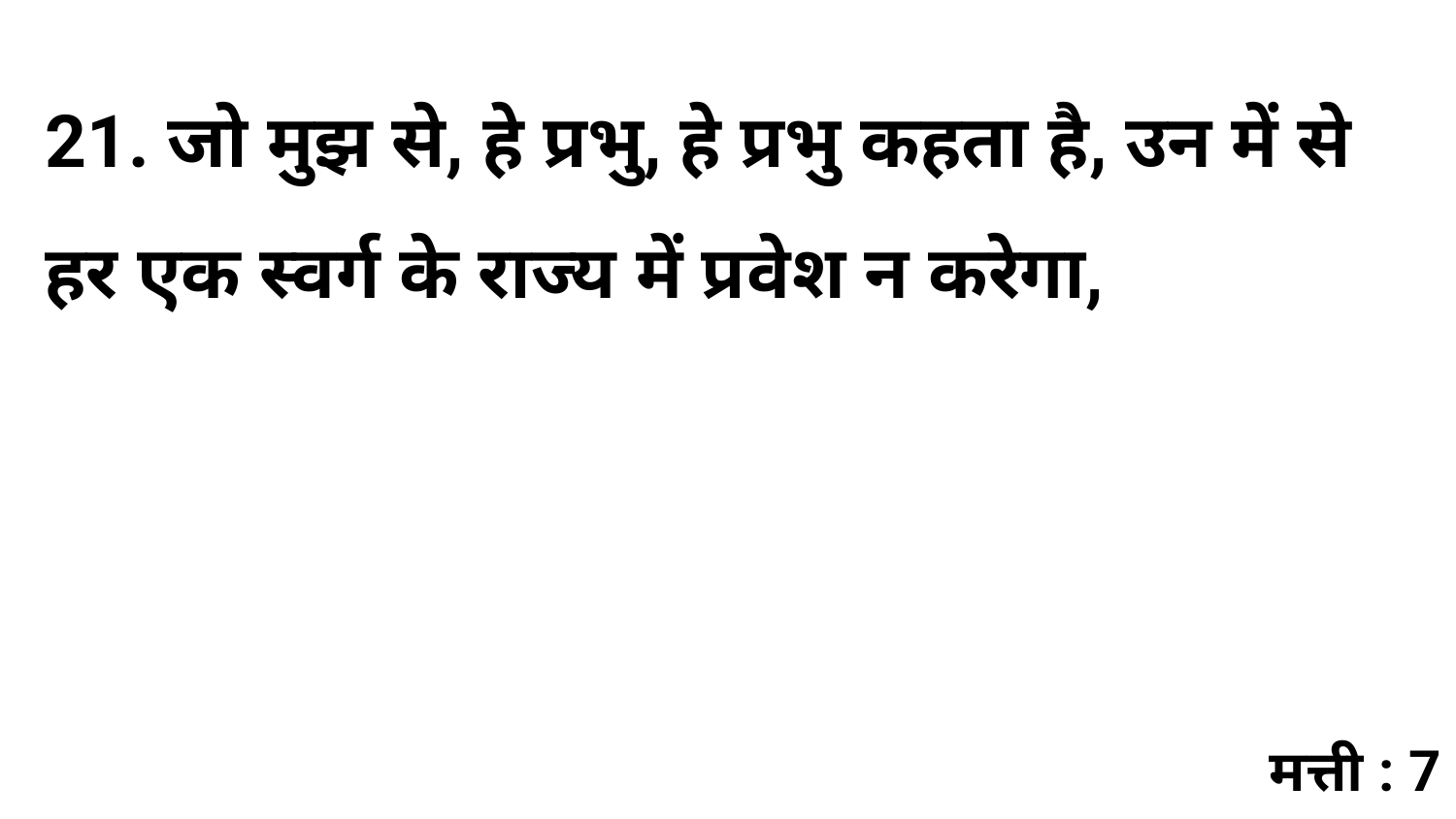

21. जो मुझ से, हे प्रभु, हे प्रभु कहता है, उन में से हर एक स्वर्ग के राज्य में प्रवेश न करेगा,
मत्ती : 7